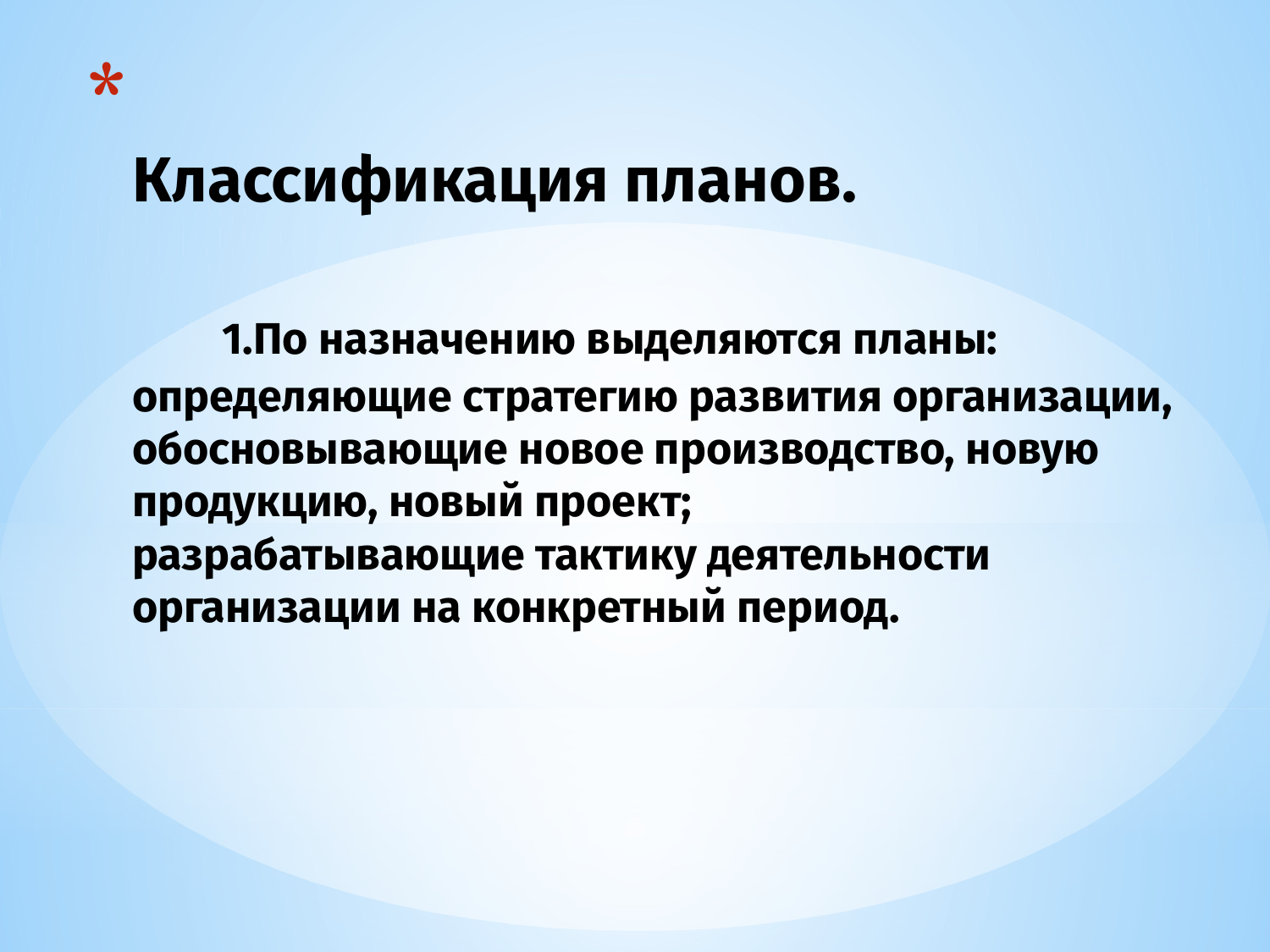

# Классификация планов. 1.По назначению выделяются планы: определяющие стратегию развития организации, обосновывающие новое производство, новую продукцию, новый проект; разрабатывающие тактику деятельности организации на конкретный период.